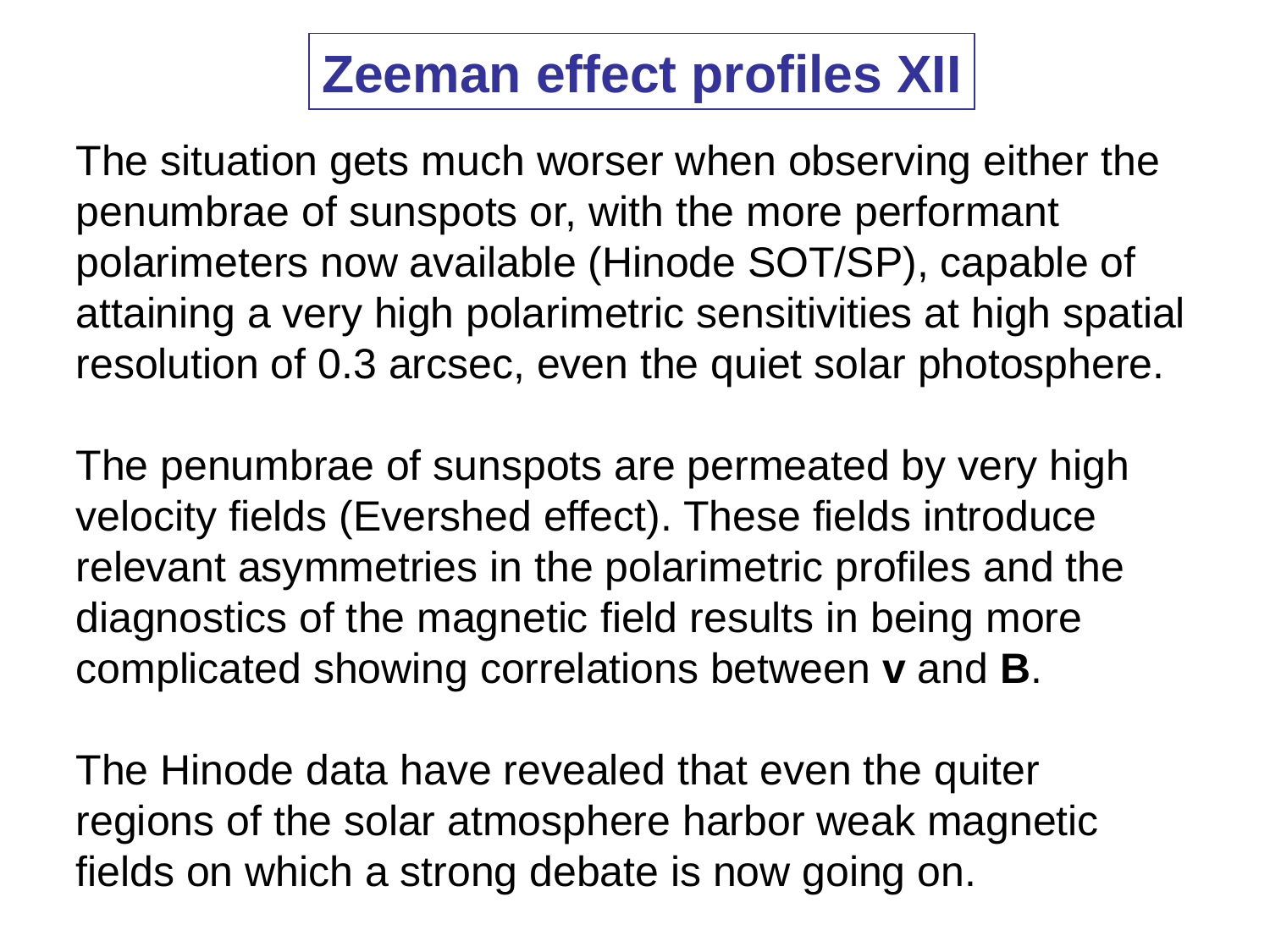

Zeeman effect profiles XII
The situation gets much worser when observing either the penumbrae of sunspots or, with the more performant polarimeters now available (Hinode SOT/SP), capable of attaining a very high polarimetric sensitivities at high spatial resolution of 0.3 arcsec, even the quiet solar photosphere.

The penumbrae of sunspots are permeated by very high velocity fields (Evershed effect). These fields introduce relevant asymmetries in the polarimetric profiles and the diagnostics of the magnetic field results in being more complicated showing correlations between v and B.

The Hinode data have revealed that even the quiter regions of the solar atmosphere harbor weak magnetic fields on which a strong debate is now going on.